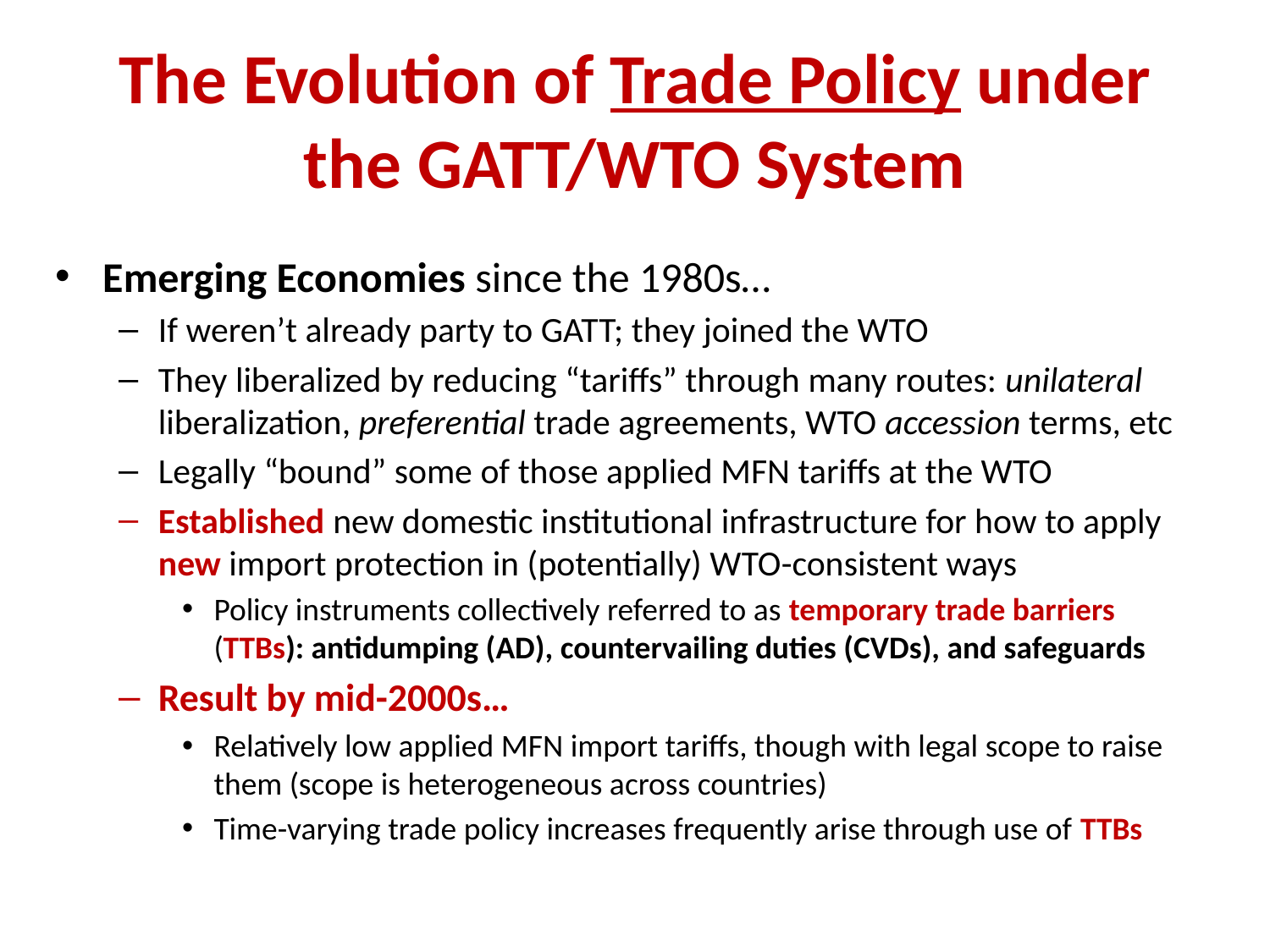

# The Evolution of Trade Policy under the GATT/WTO System
Emerging Economies since the 1980s…
If weren’t already party to GATT; they joined the WTO
They liberalized by reducing “tariffs” through many routes: unilateral liberalization, preferential trade agreements, WTO accession terms, etc
Legally “bound” some of those applied MFN tariffs at the WTO
Established new domestic institutional infrastructure for how to apply new import protection in (potentially) WTO-consistent ways
Policy instruments collectively referred to as temporary trade barriers (TTBs): antidumping (AD), countervailing duties (CVDs), and safeguards
Result by mid-2000s…
Relatively low applied MFN import tariffs, though with legal scope to raise them (scope is heterogeneous across countries)
Time-varying trade policy increases frequently arise through use of TTBs